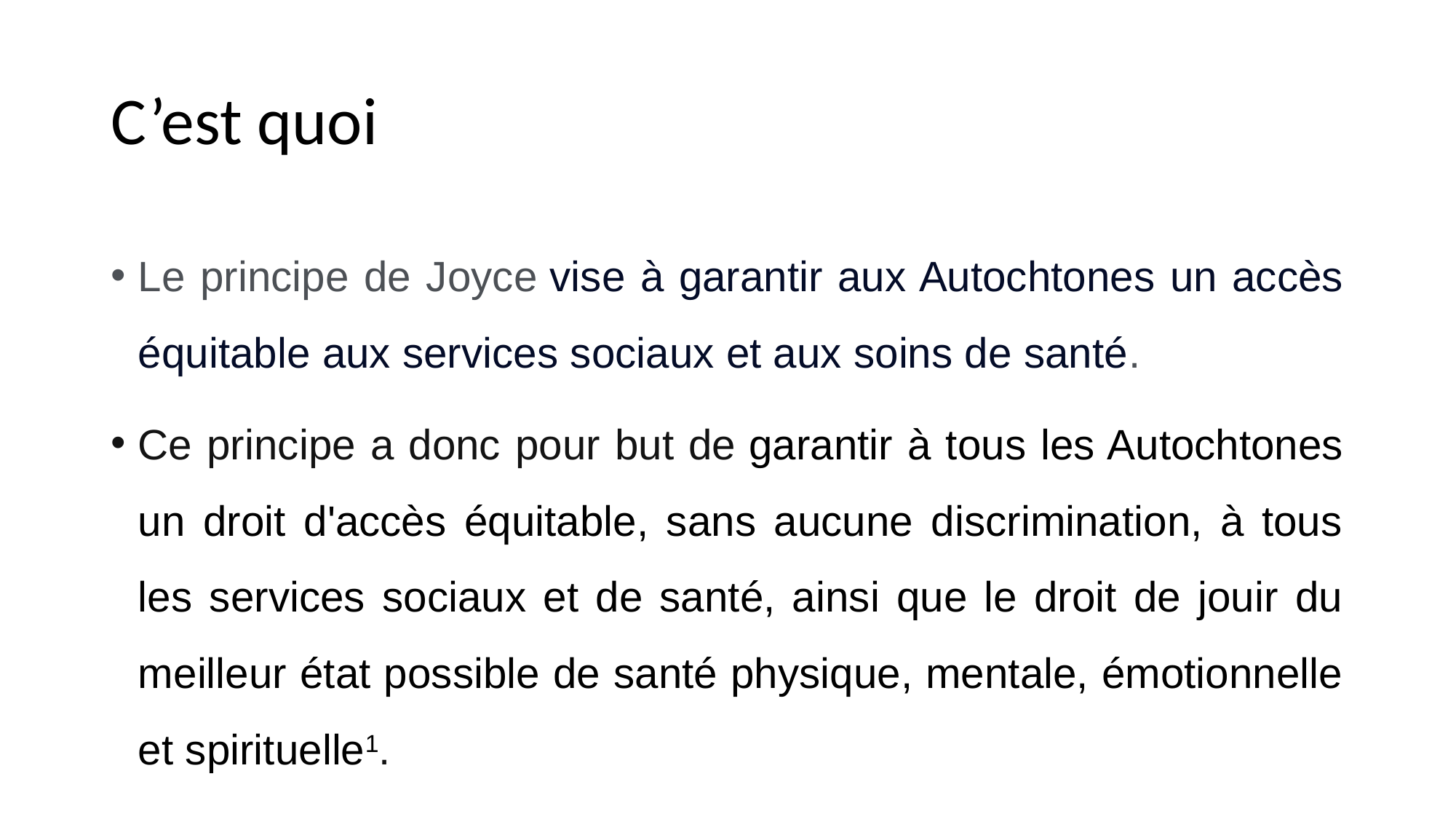

# C’est quoi
Le principe de Joyce vise à garantir aux Autochtones un accès équitable aux services sociaux et aux soins de santé.
Ce principe a donc pour but de garantir à tous les Autochtones un droit d'accès équitable, sans aucune discrimination, à tous les services sociaux et de santé, ainsi que le droit de jouir du meilleur état possible de santé physique, mentale, émotionnelle et spirituelle1.